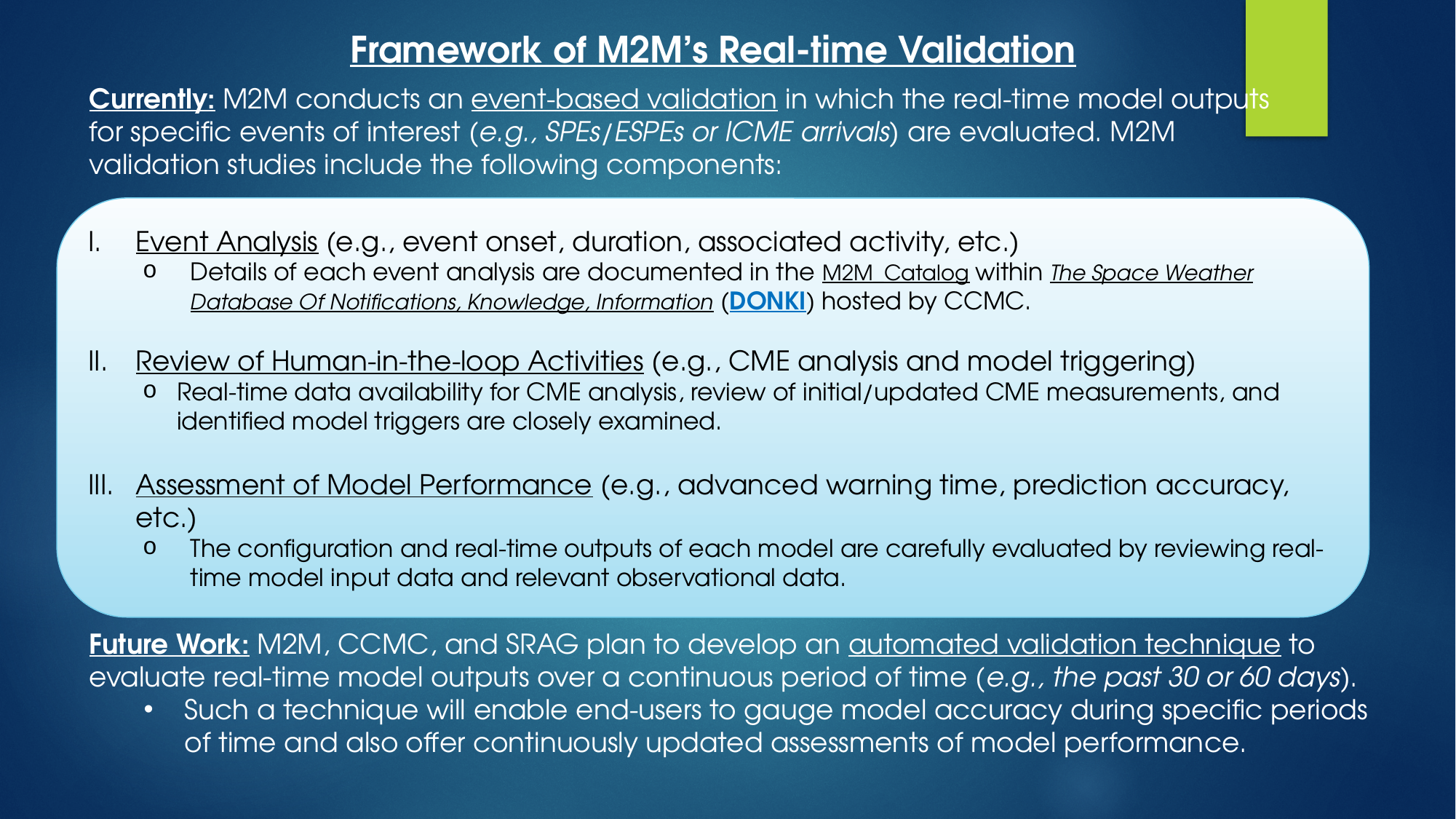

Framework of M2M’s Real-time Validation
Currently: M2M conducts an event-based validation in which the real-time model outputs for specific events of interest (e.g., SPEs/ESPEs or ICME arrivals) are evaluated. M2M validation studies include the following components:

Event Analysis (e.g., event onset, duration, associated activity, etc.)
Details of each event analysis are documented in the M2M_Catalog within The Space Weather Database Of Notifications, Knowledge, Information (DONKI) hosted by CCMC.
Review of Human-in-the-loop Activities (e.g., CME analysis and model triggering)
Real-time data availability for CME analysis, review of initial/updated CME measurements, and identified model triggers are closely examined.
Assessment of Model Performance (e.g., advanced warning time, prediction accuracy, etc.)
The configuration and real-time outputs of each model are carefully evaluated by reviewing real-time model input data and relevant observational data.
Future Work: M2M, CCMC, and SRAG plan to develop an automated validation technique to evaluate real-time model outputs over a continuous period of time (e.g., the past 30 or 60 days).
Such a technique will enable end-users to gauge model accuracy during specific periods of time and also offer continuously updated assessments of model performance.